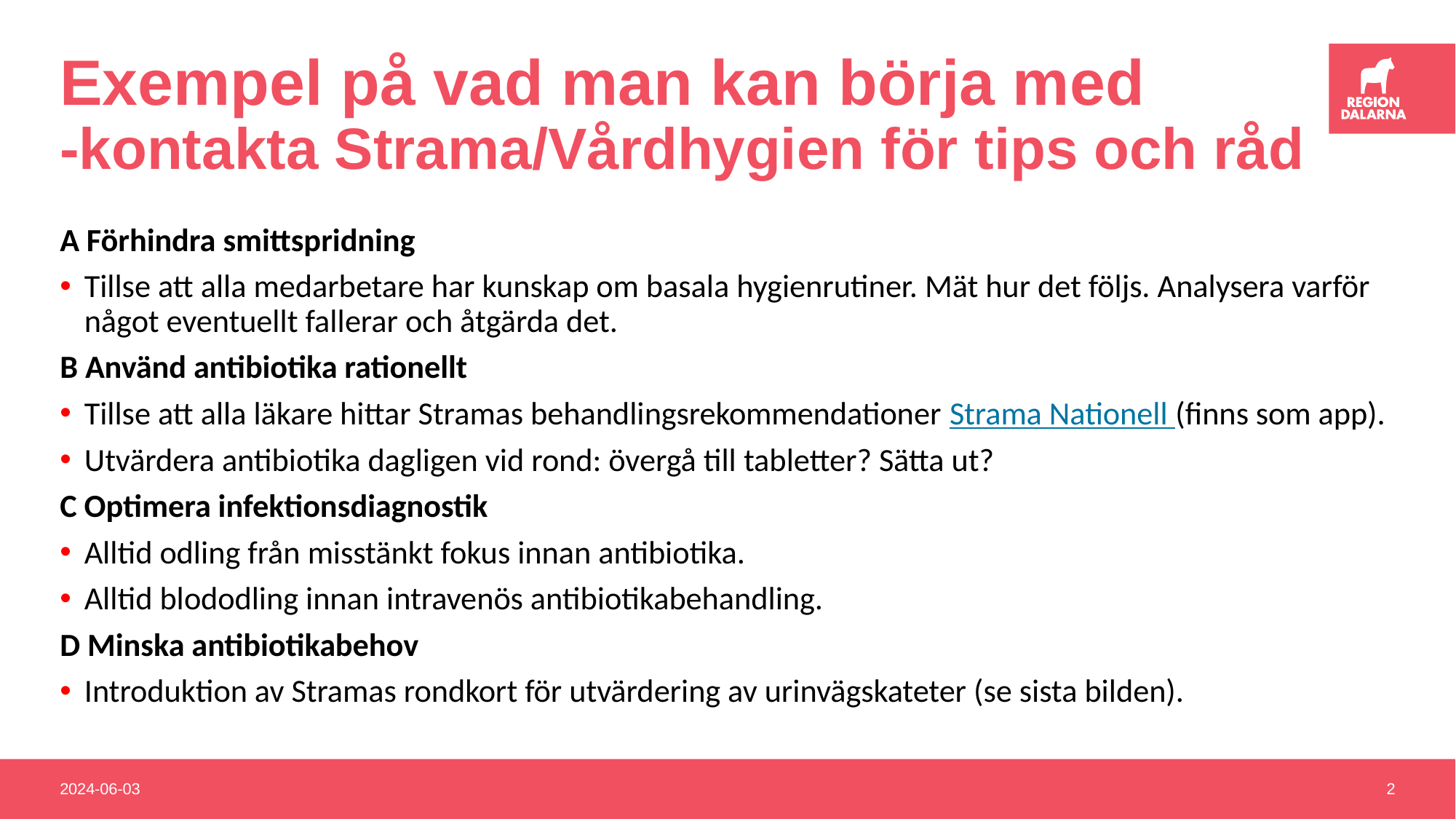

# Exempel på vad man kan börja med -kontakta Strama/Vårdhygien för tips och råd
A Förhindra smittspridning
Tillse att alla medarbetare har kunskap om basala hygienrutiner. Mät hur det följs. Analysera varför något eventuellt fallerar och åtgärda det.
B Använd antibiotika rationellt
Tillse att alla läkare hittar Stramas behandlingsrekommendationer Strama Nationell (finns som app).
Utvärdera antibiotika dagligen vid rond: övergå till tabletter? Sätta ut?
C Optimera infektionsdiagnostik
Alltid odling från misstänkt fokus innan antibiotika.
Alltid blododling innan intravenös antibiotikabehandling.
D Minska antibiotikabehov
Introduktion av Stramas rondkort för utvärdering av urinvägskateter (se sista bilden).
2024-06-03

2